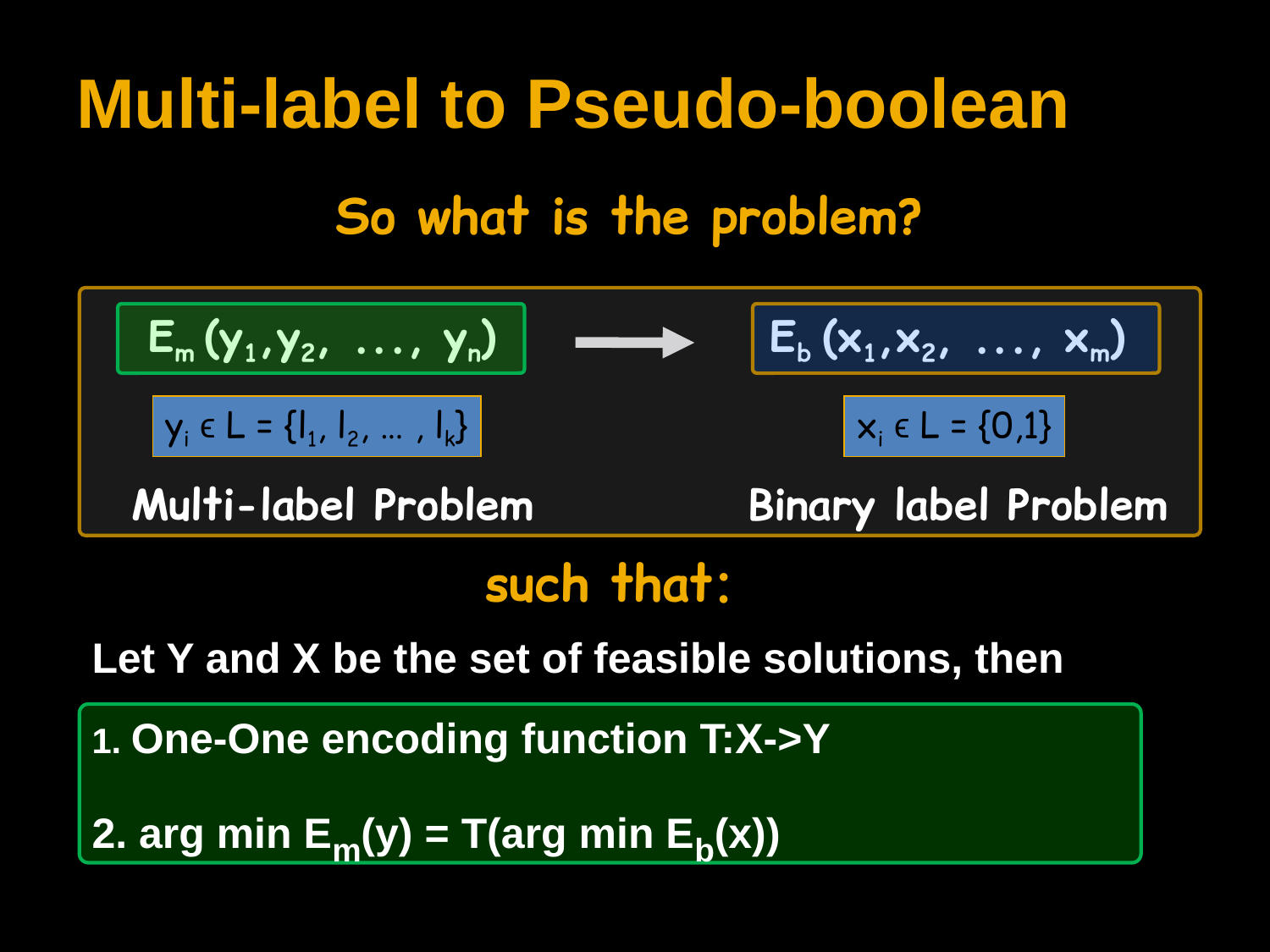

# Multi-label to Pseudo-boolean
So what is the problem?

Em (y1,y2, ..., yn)
Eb (x1,x2, ..., xm)

yi ϵ L = {l1, l2, … , lk}
xi ϵ L = {0,1}
Multi-label Problem
Binary label Problem
such that:
Let Y and X be the set of feasible solutions, then

1. One-One encoding function T:X->Y

2. arg min Em(y) = T(arg min Eb(x))